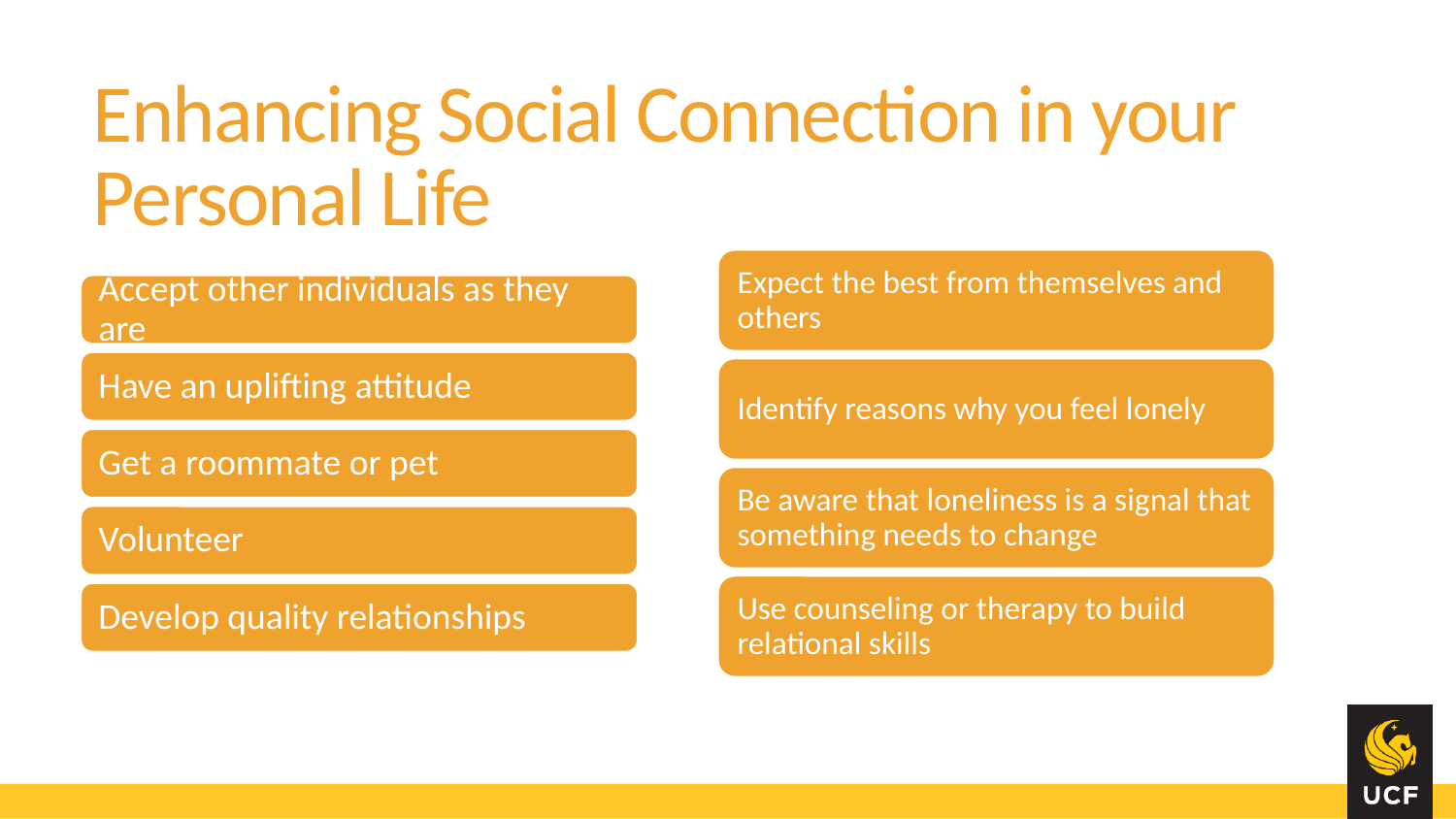

# Enhancing Social Connection in your Personal Life
Accept other individuals as they are
Have an uplifting attitude
Get a roommate or pet
Volunteer
Develop quality relationships
Expect the best from themselves and others
Identify reasons why you feel lonely
Be aware that loneliness is a signal that something needs to change
Use counseling or therapy to build relational skills